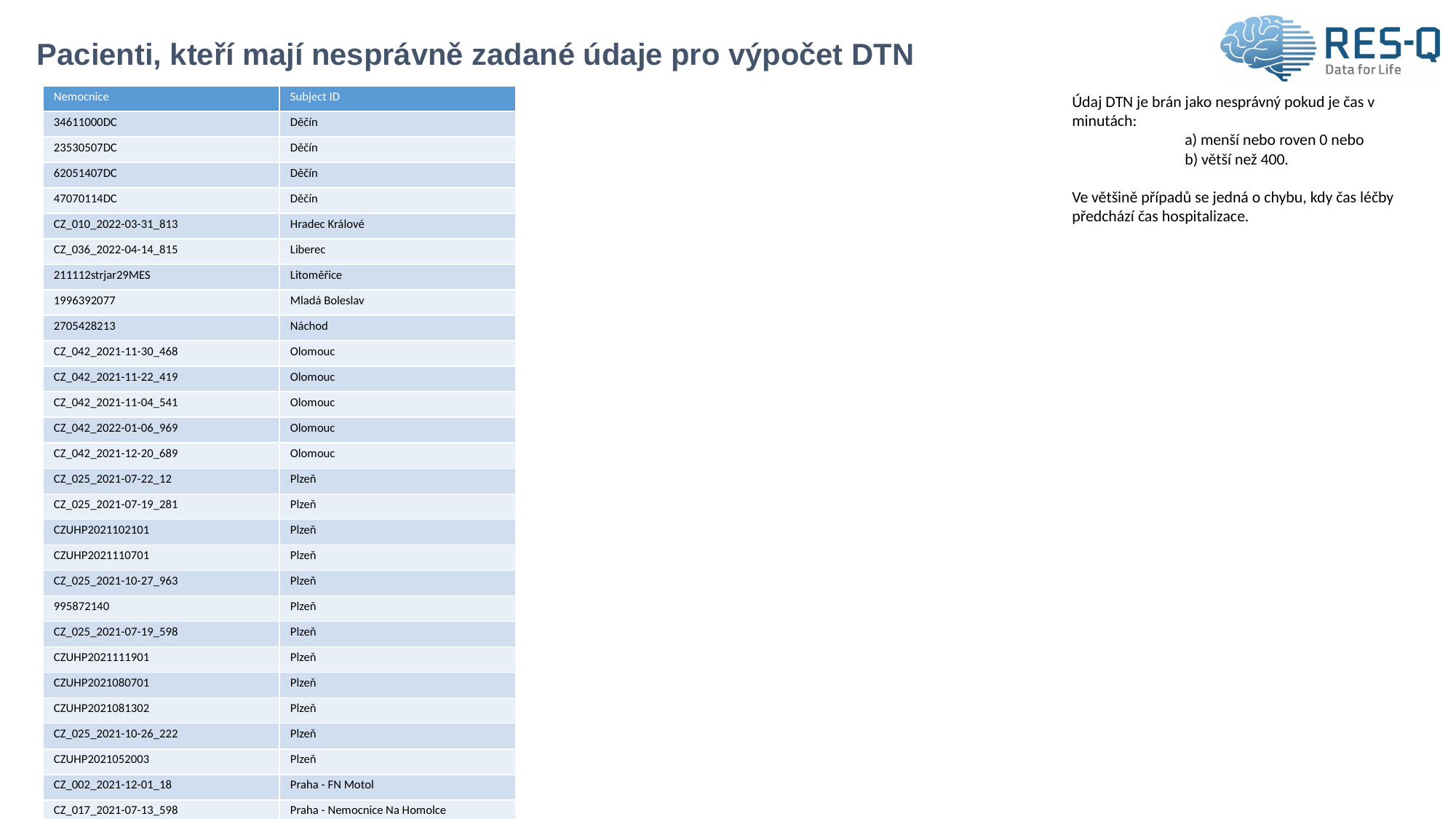

# Pacienti, kteří mají nesprávně zadané údaje pro výpočet DTN
| Nemocnice | Subject ID |
| --- | --- |
| 34611000DC | Děčín |
| 23530507DC | Děčín |
| 62051407DC | Děčín |
| 47070114DC | Děčín |
| CZ\_010\_2022-03-31\_813 | Hradec Králové |
| CZ\_036\_2022-04-14\_815 | Liberec |
| 211112strjar29MES | Litoměřice |
| 1996392077 | Mladá Boleslav |
| 2705428213 | Náchod |
| CZ\_042\_2021-11-30\_468 | Olomouc |
| CZ\_042\_2021-11-22\_419 | Olomouc |
| CZ\_042\_2021-11-04\_541 | Olomouc |
| CZ\_042\_2022-01-06\_969 | Olomouc |
| CZ\_042\_2021-12-20\_689 | Olomouc |
| CZ\_025\_2021-07-22\_12 | Plzeň |
| CZ\_025\_2021-07-19\_281 | Plzeň |
| CZUHP2021102101 | Plzeň |
| CZUHP2021110701 | Plzeň |
| CZ\_025\_2021-10-27\_963 | Plzeň |
| 995872140 | Plzeň |
| CZ\_025\_2021-07-19\_598 | Plzeň |
| CZUHP2021111901 | Plzeň |
| CZUHP2021080701 | Plzeň |
| CZUHP2021081302 | Plzeň |
| CZ\_025\_2021-10-26\_222 | Plzeň |
| CZUHP2021052003 | Plzeň |
| CZ\_002\_2021-12-01\_18 | Praha - FN Motol |
| CZ\_017\_2021-07-13\_598 | Praha - Nemocnice Na Homolce |
Údaj DTN je brán jako nesprávný pokud je čas v minutách:
	 a) menší nebo roven 0 nebo
	 b) větší než 400.

Ve většině případů se jedná o chybu, kdy čas léčby předchází čas hospitalizace.